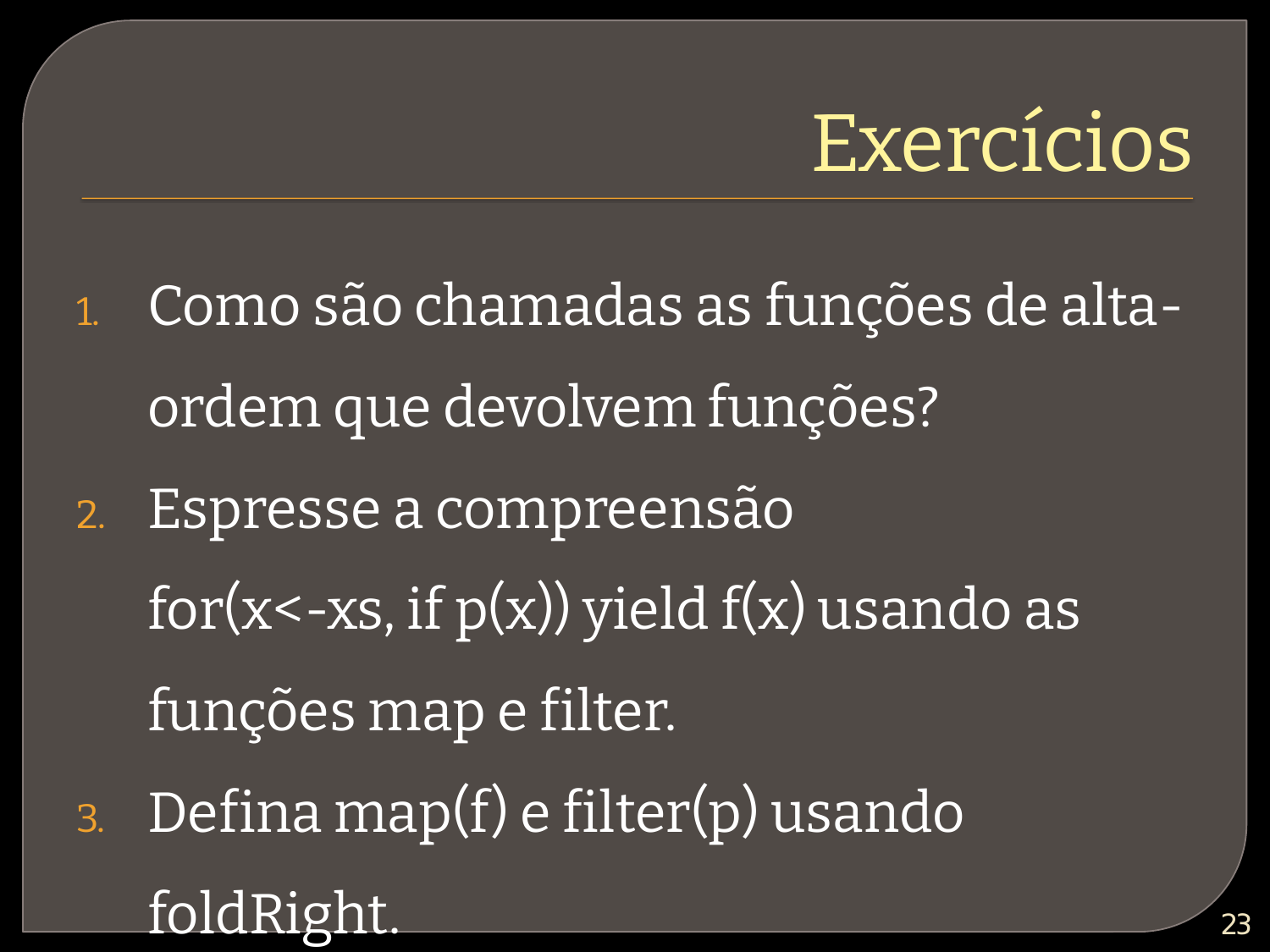

# Exercícios
Como são chamadas as funções de alta-ordem que devolvem funções?
Espresse a compreensão
for(x<-xs, if p(x)) yield f(x) usando as funções map e filter.
Defina map(f) e filter(p) usando foldRight.
23